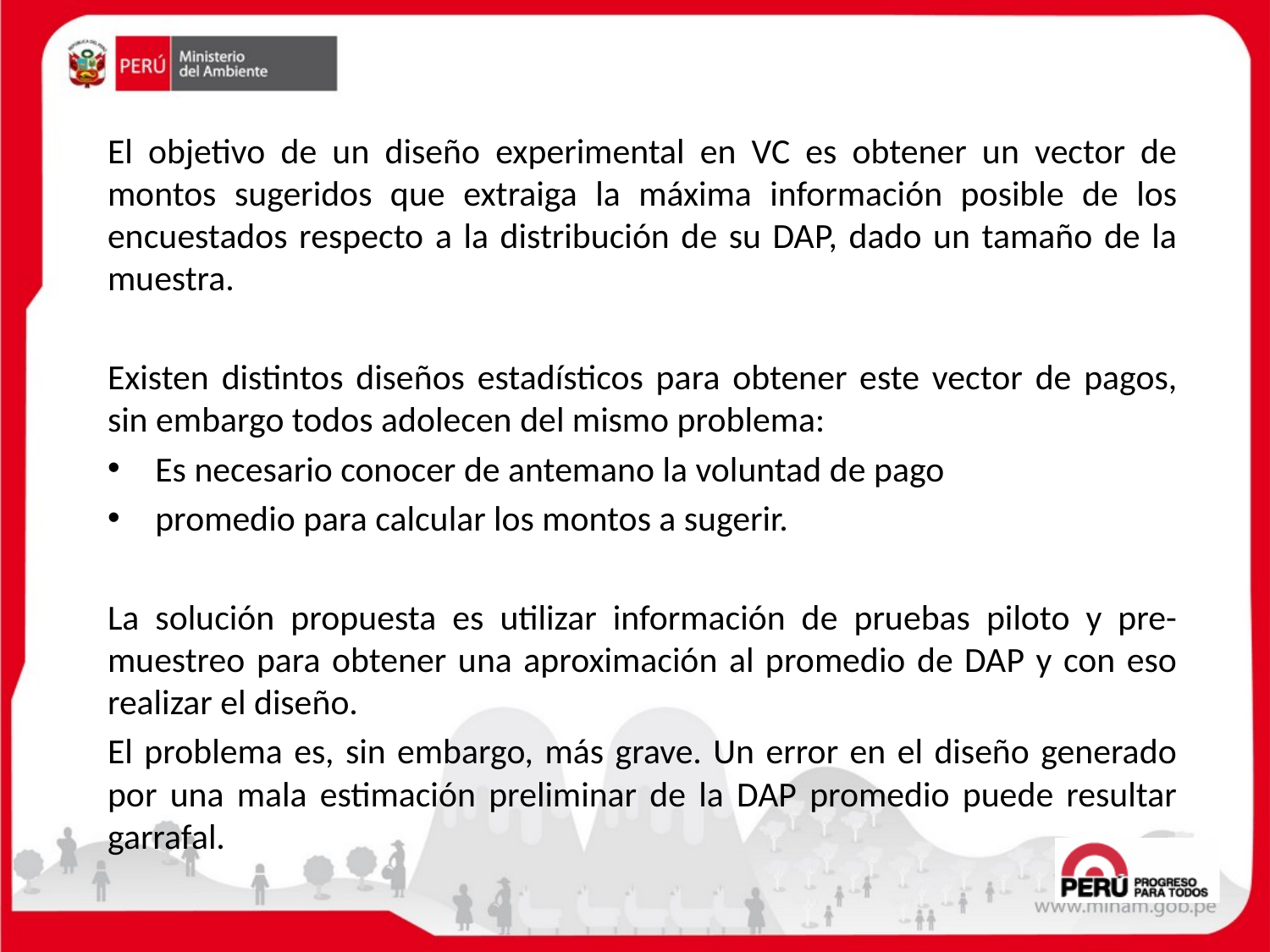

El objetivo de un diseño experimental en VC es obtener un vector de montos sugeridos que extraiga la máxima información posible de los encuestados respecto a la distribución de su DAP, dado un tamaño de la muestra.

Existen distintos diseños estadísticos para obtener este vector de pagos, sin embargo todos adolecen del mismo problema:
Es necesario conocer de antemano la voluntad de pago
promedio para calcular los montos a sugerir.

La solución propuesta es utilizar información de pruebas piloto y pre-muestreo para obtener una aproximación al promedio de DAP y con eso realizar el diseño.
El problema es, sin embargo, más grave. Un error en el diseño generado por una mala estimación preliminar de la DAP promedio puede resultar garrafal.